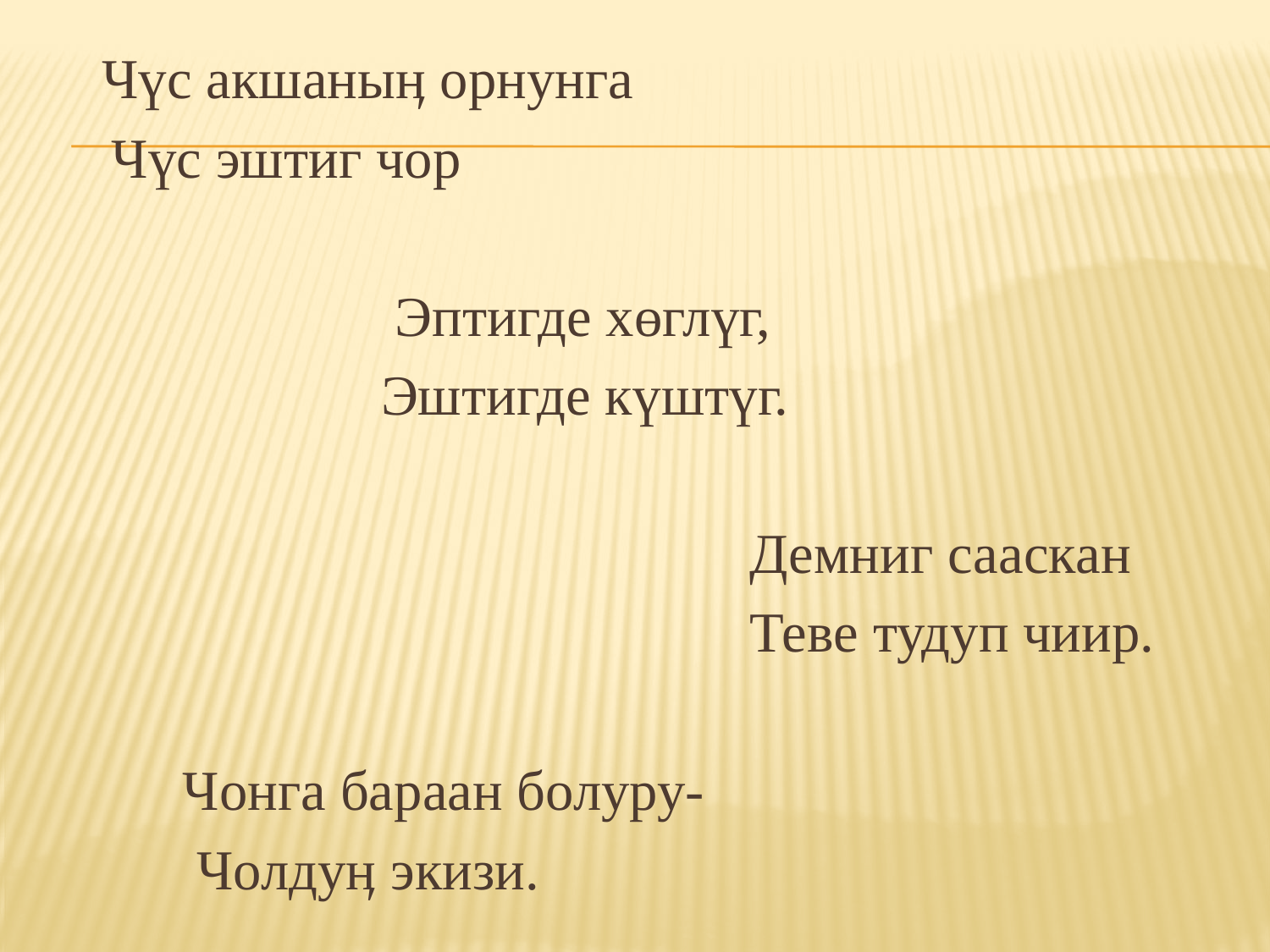

Чүс акшаныӊ орнунга
    Чүс эштиг чор

                        Эптигде хөглүг,
                       Эштигде күштүг.

                                                 Демниг сааскан
                                                 Теве тудуп чиир.

         Чонга бараан болуру-
          Чолдуӊ экизи.